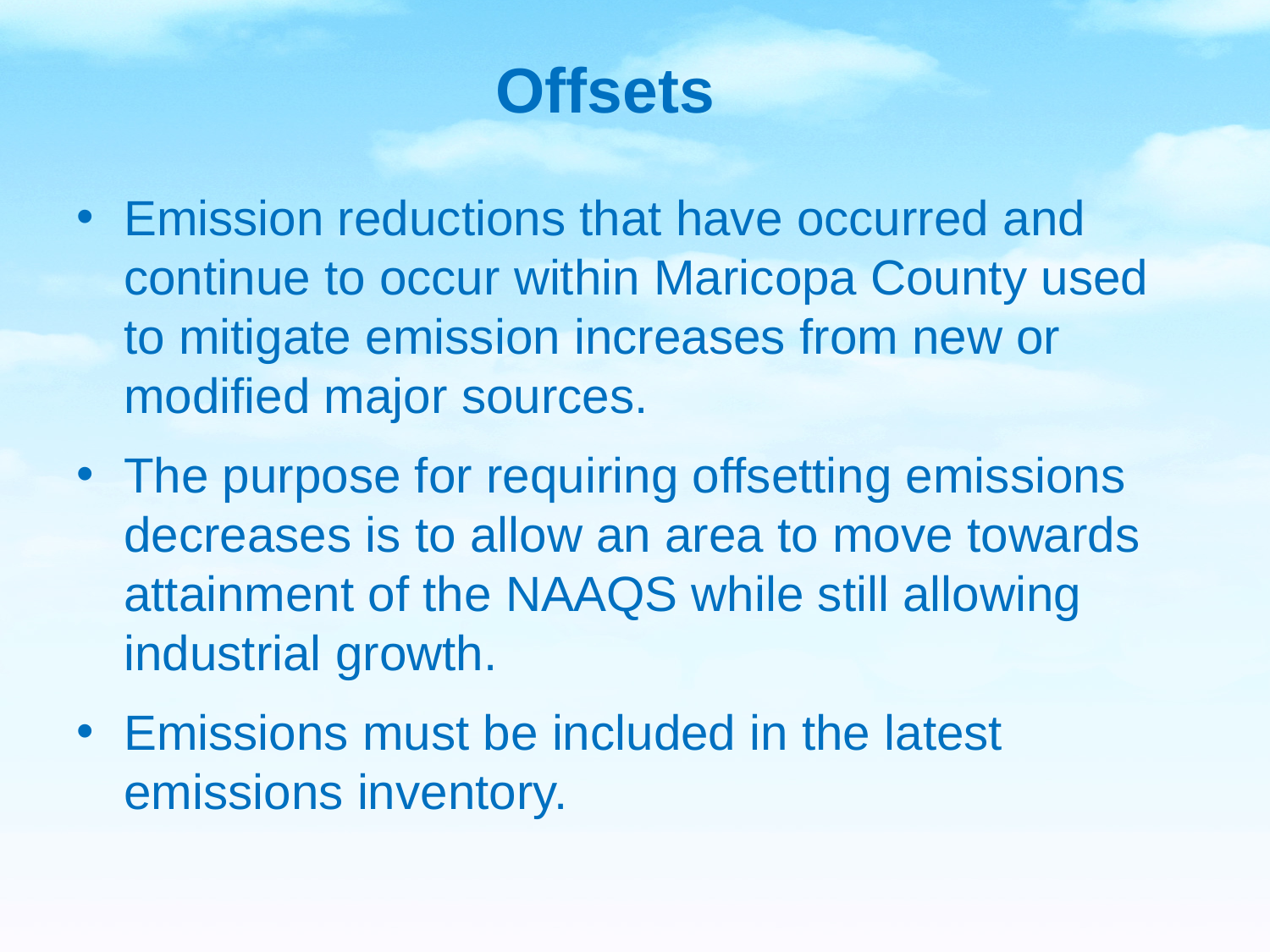

# Offsets
Emission reductions that have occurred and continue to occur within Maricopa County used to mitigate emission increases from new or modified major sources.
The purpose for requiring offsetting emissions decreases is to allow an area to move towards attainment of the NAAQS while still allowing industrial growth.
Emissions must be included in the latest emissions inventory.